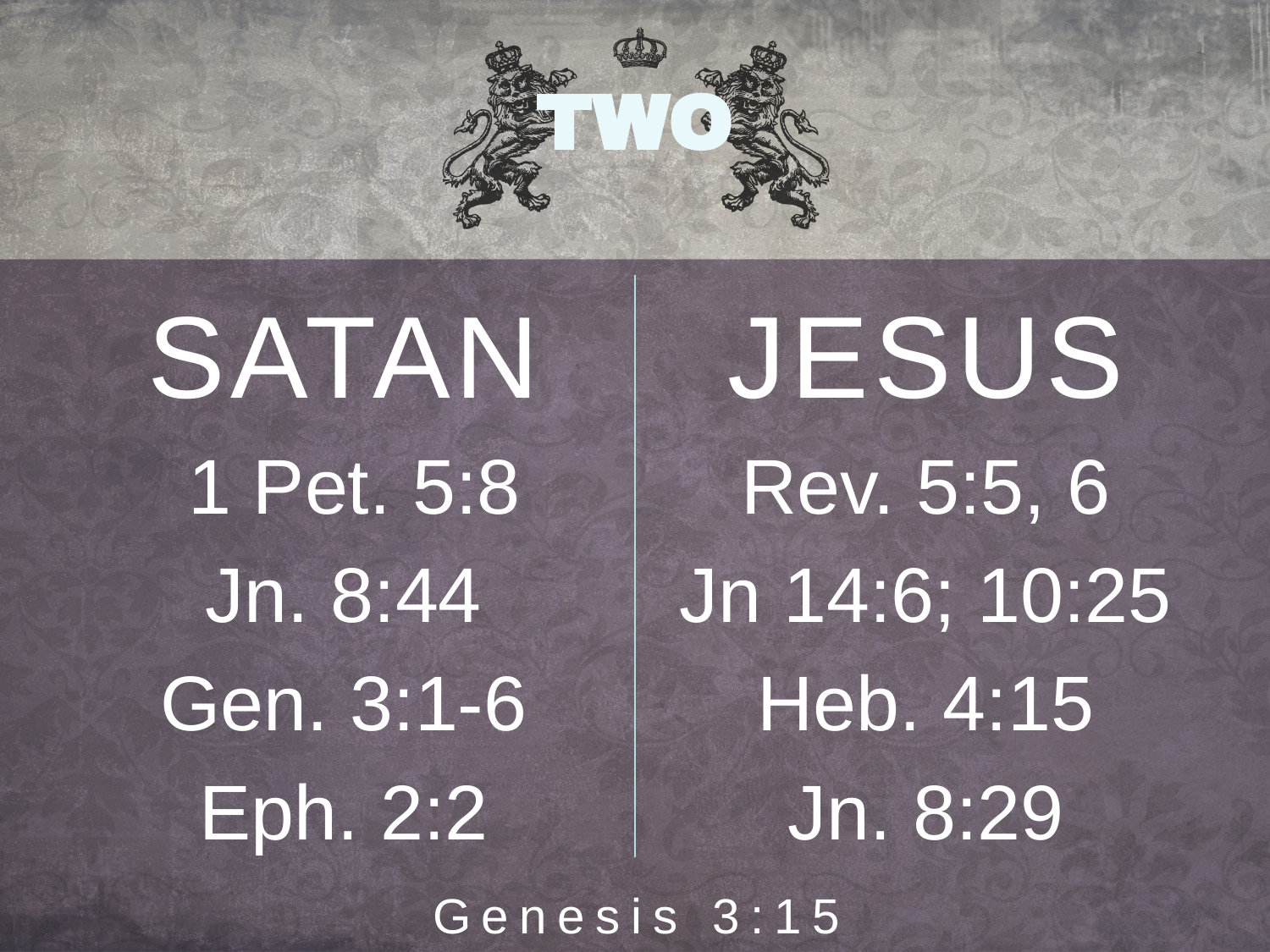

# TWO
SATAN
 1 Pet. 5:8
Jn. 8:44
Gen. 3:1-6
Eph. 2:2
JESUS
Rev. 5:5, 6
Jn 14:6; 10:25
Heb. 4:15
Jn. 8:29
Genesis 3:15